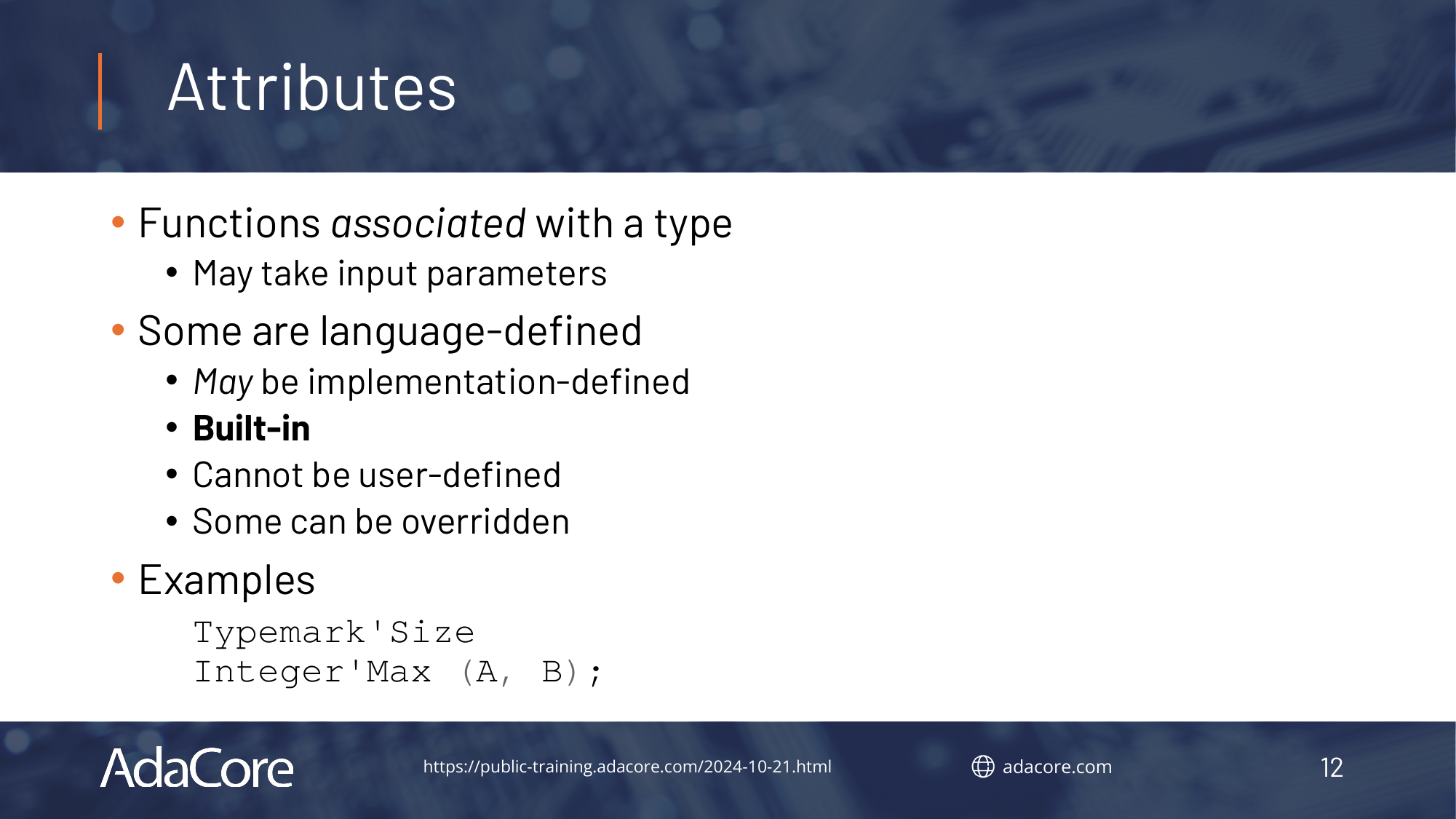

# Attributes
Functions associated with a type
May take input parameters
Some are language-defined
May be implementation-defined
Built-in
Cannot be user-defined
Some can be overridden
Examples
Typemark'Size
Integer'Max (A, B);
12